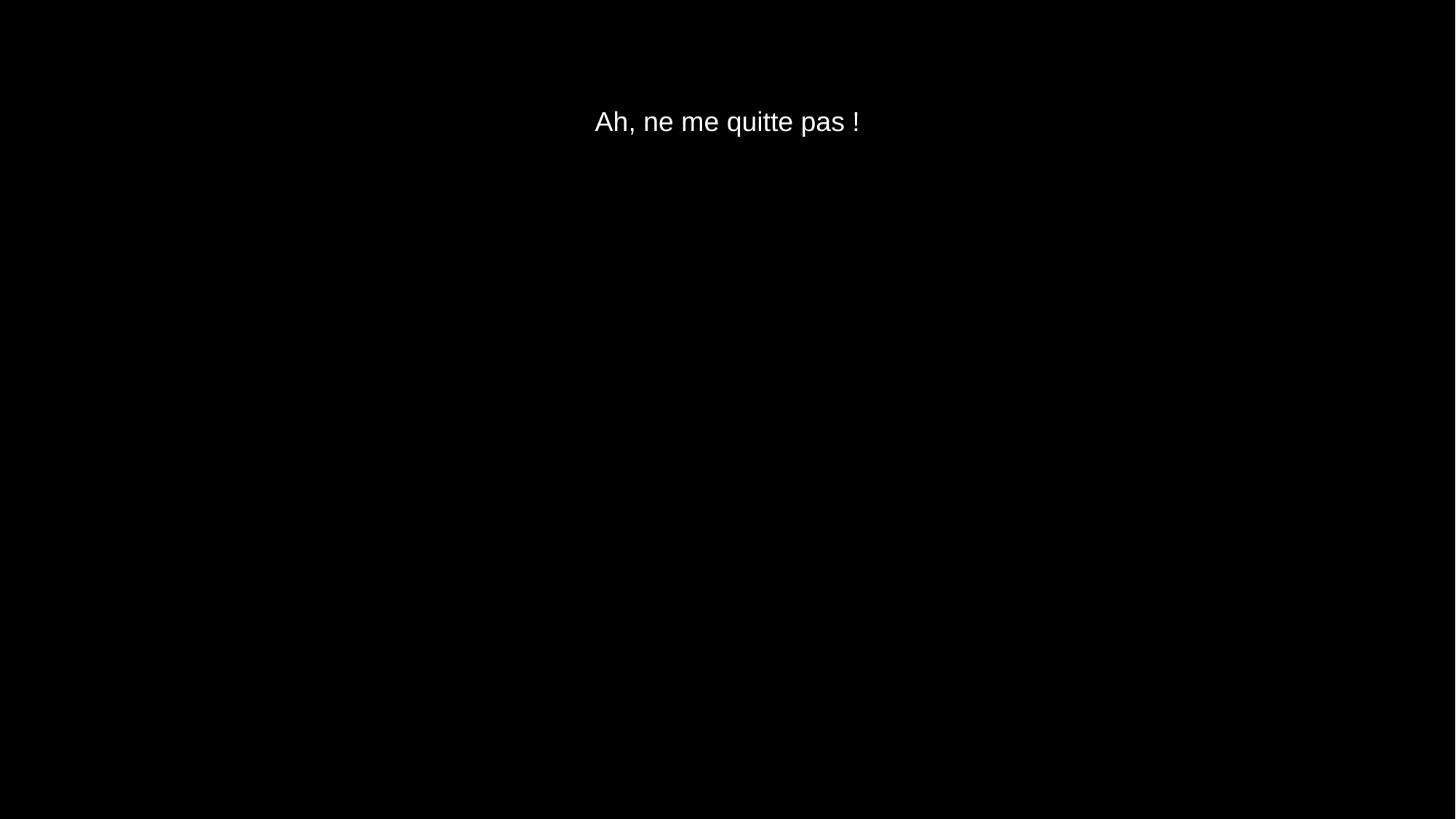

# Ah, ne me quitte pas !